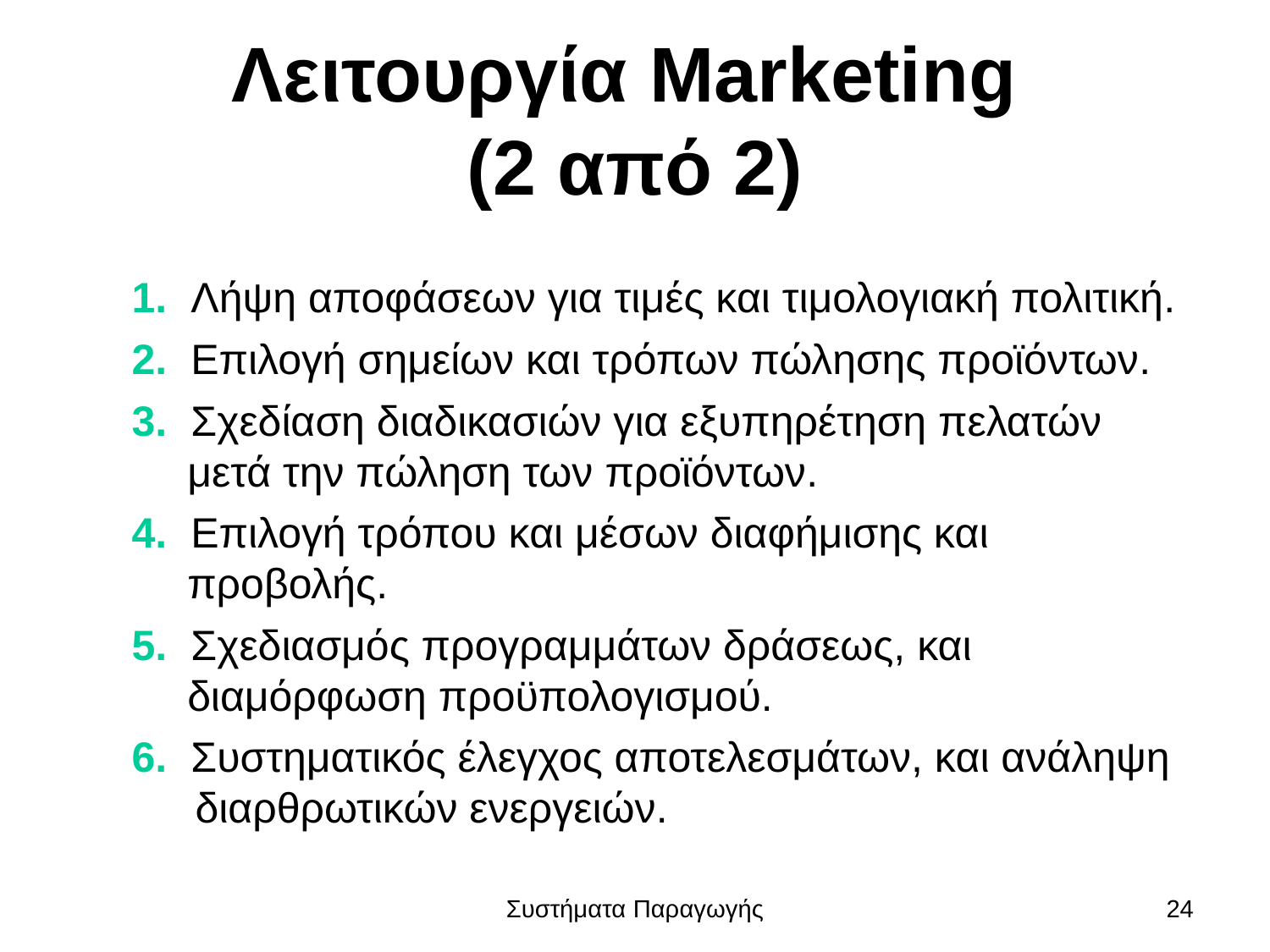

# Λειτουργία Marketing (2 από 2)

1.  Λήψη αποφάσεων για τιμές και τιμολογιακή πολιτική.
2.  Επιλογή σημείων και τρόπων πώλησης προϊόντων.
3.  Σχεδίαση διαδικασιών για εξυπηρέτηση πελατών
μετά την πώληση των προϊόντων.
4.  Επιλογή τρόπου και μέσων διαφήμισης και
προβολής.
5.  Σχεδιασμός προγραμμάτων δράσεως, και
διαμόρφωση προϋπολογισμού.
6.  Συστηματικός έλεγχος αποτελεσμάτων, και ανάληψη
διαρθρωτικών ενεργειών.

Συστήματα Παραγωγής
24